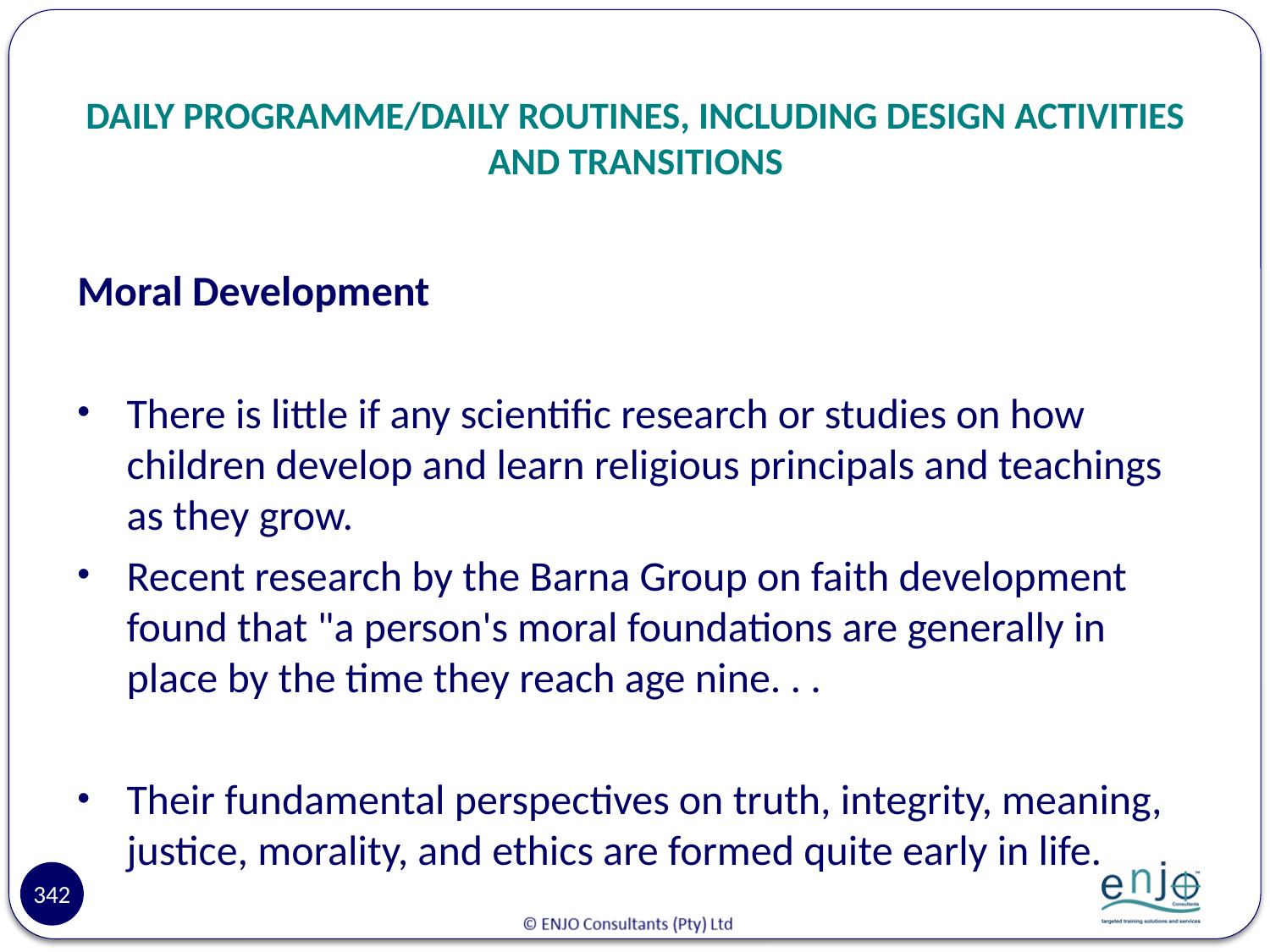

# DAILY PROGRAMME/DAILY ROUTINES, INCLUDING DESIGN ACTIVITIES AND TRANSITIONS
Moral Development

There is little if any scientific research or studies on how children develop and learn religious principals and teachings as they grow.
Recent research by the Barna Group on faith development found that "a person's moral foundations are generally in place by the time they reach age nine. . .

Their fundamental perspectives on truth, integrity, meaning, justice, morality, and ethics are formed quite early in life.

342